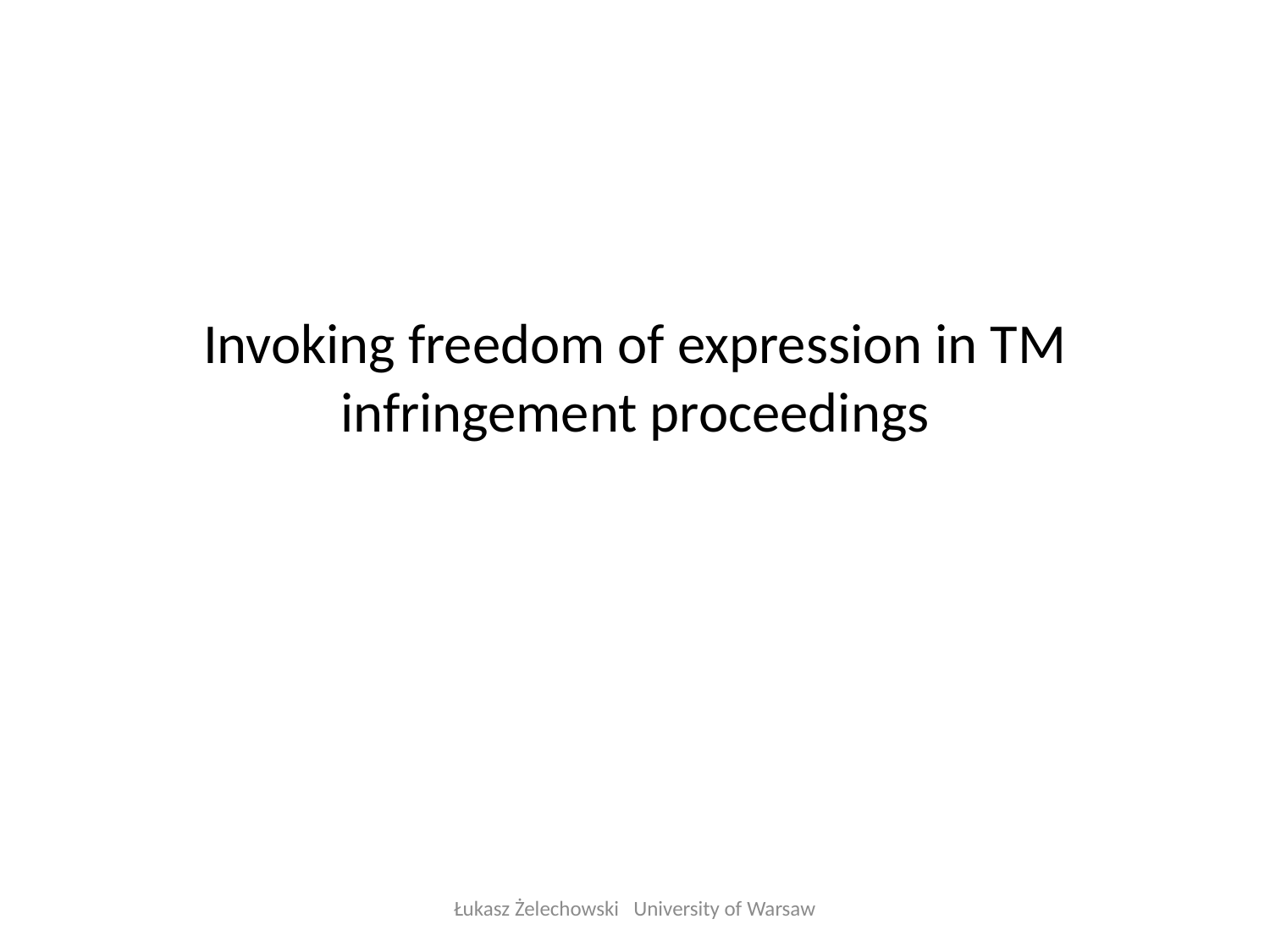

#

Invoking freedom of expression in TM infringement proceedings
Łukasz Żelechowski   University of Warsaw